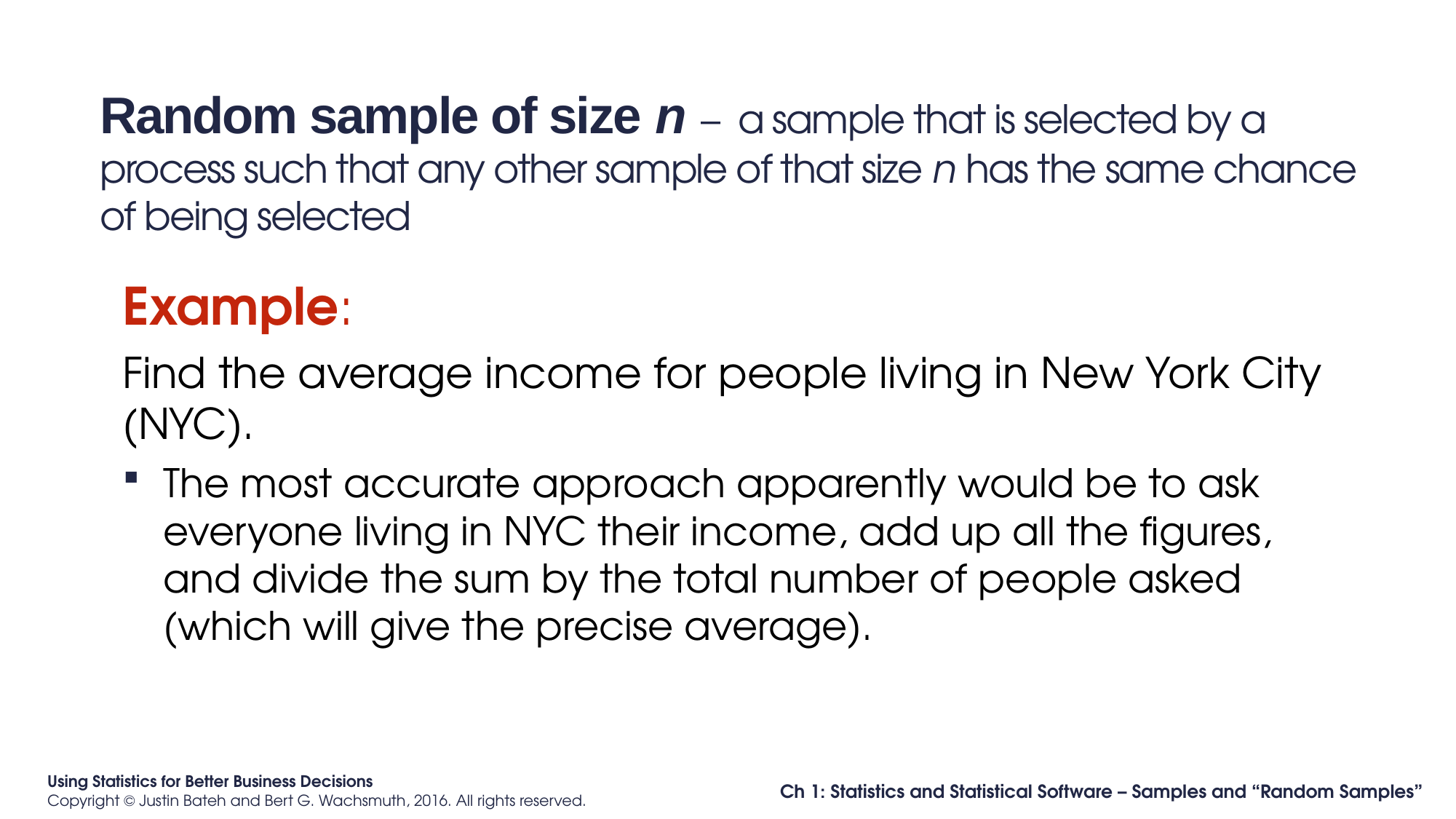

# Random sample of size n –  a sample that is selected by a process such that any other sample of that size n has the same chance of being selected
Example:
Find the average income for people living in New York City (NYC).
The most accurate approach apparently would be to ask everyone living in NYC their income, add up all the figures, and divide the sum by the total number of people asked (which will give the precise average).

Ch 1: Statistics and Statistical Software – Samples and “Random Samples”